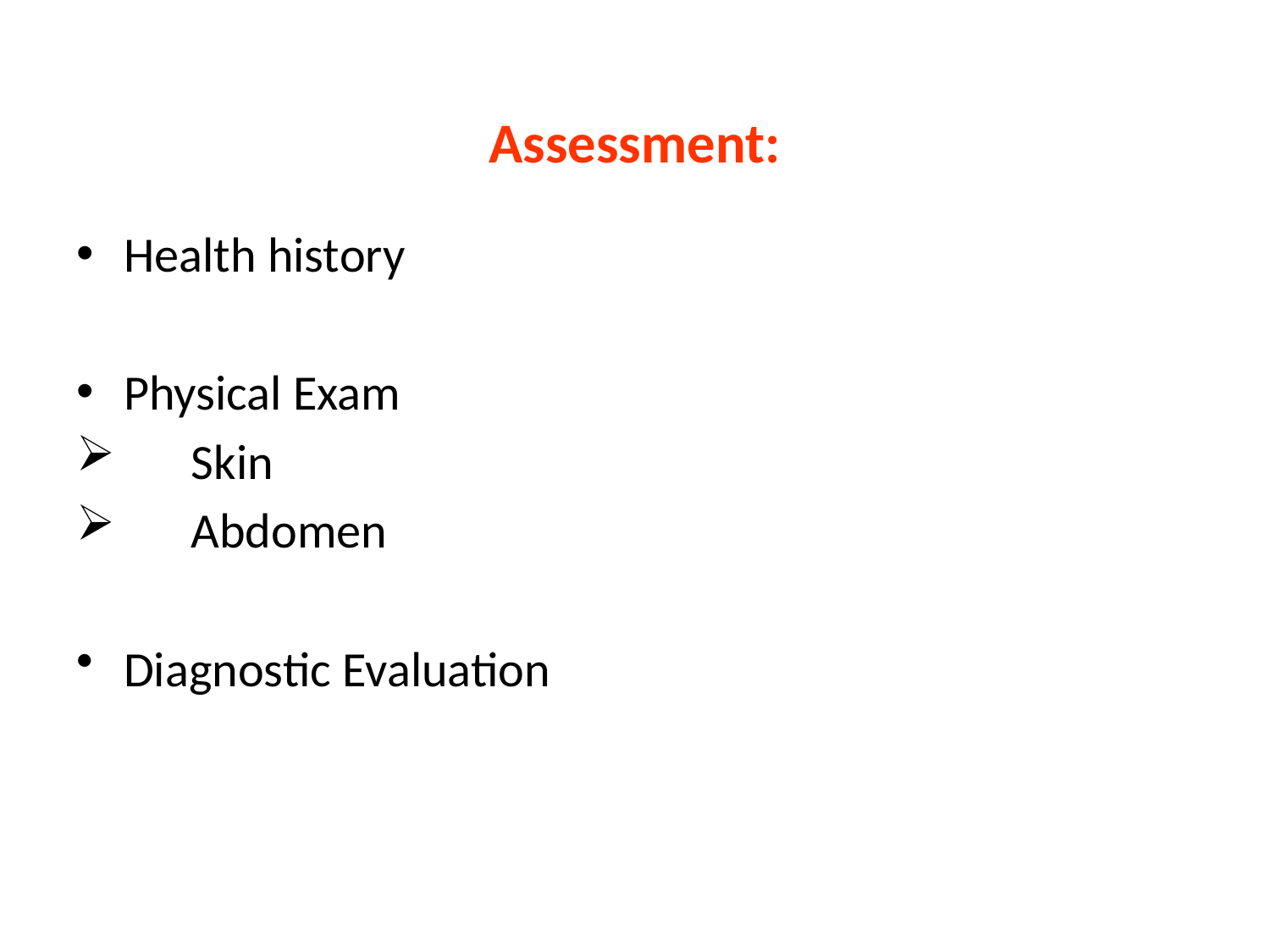

# Assessment:
Health history

Physical Exam
      Skin
      Abdomen

Diagnostic Evaluation